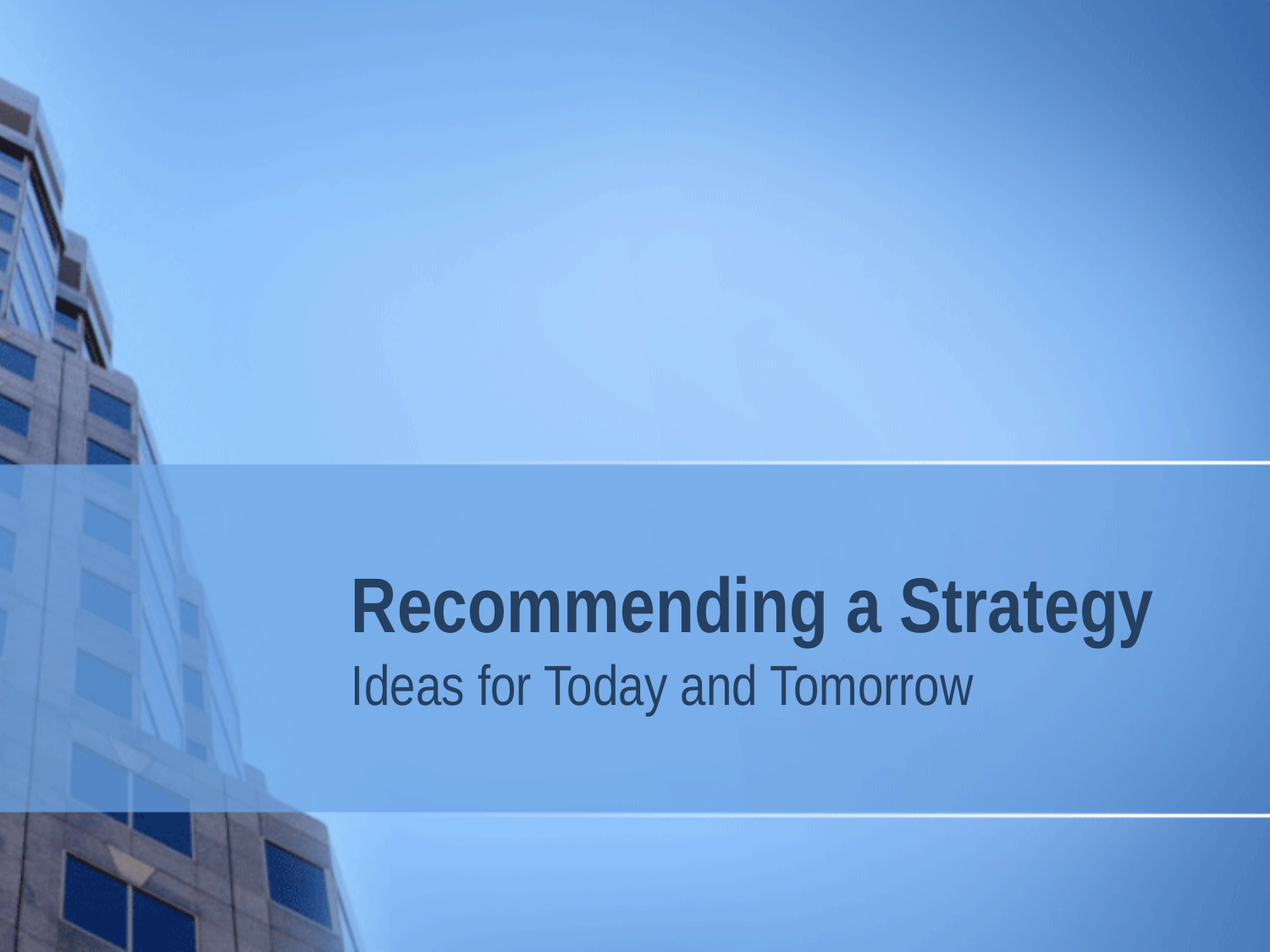

# Recommending a Strategy
Ideas for Today and Tomorrow